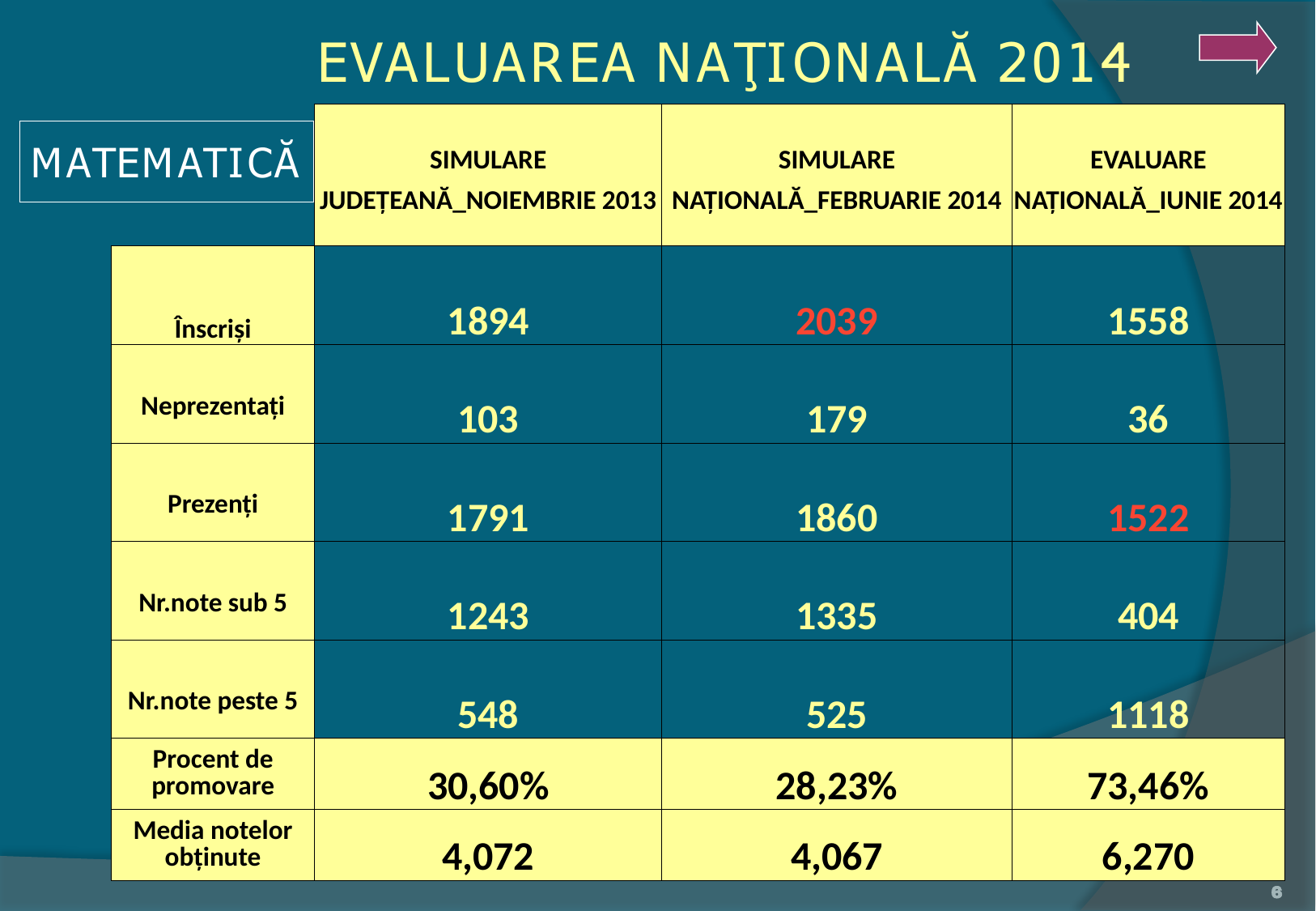

EVALUAREA NAŢIONALĂ 2014

|  | SIMULARE JUDEȚEANĂ\_NOIEMBRIE 2013 | SIMULARE NAȚIONALĂ\_FEBRUARIE 2014 | EVALUARE NAȚIONALĂ\_IUNIE 2014 |
| --- | --- | --- | --- |
| Înscriși | 1894 | 2039 | 1558 |
| Neprezentați | 103 | 179 | 36 |
| Prezenți | 1791 | 1860 | 1522 |
| Nr.note sub 5 | 1243 | 1335 | 404 |
| Nr.note peste 5 | 548 | 525 | 1118 |
| Procent de promovare | 30,60% | 28,23% | 73,46% |
| Media notelor obținute | 4,072 | 4,067 | 6,270 |
MATEMATICĂ
6